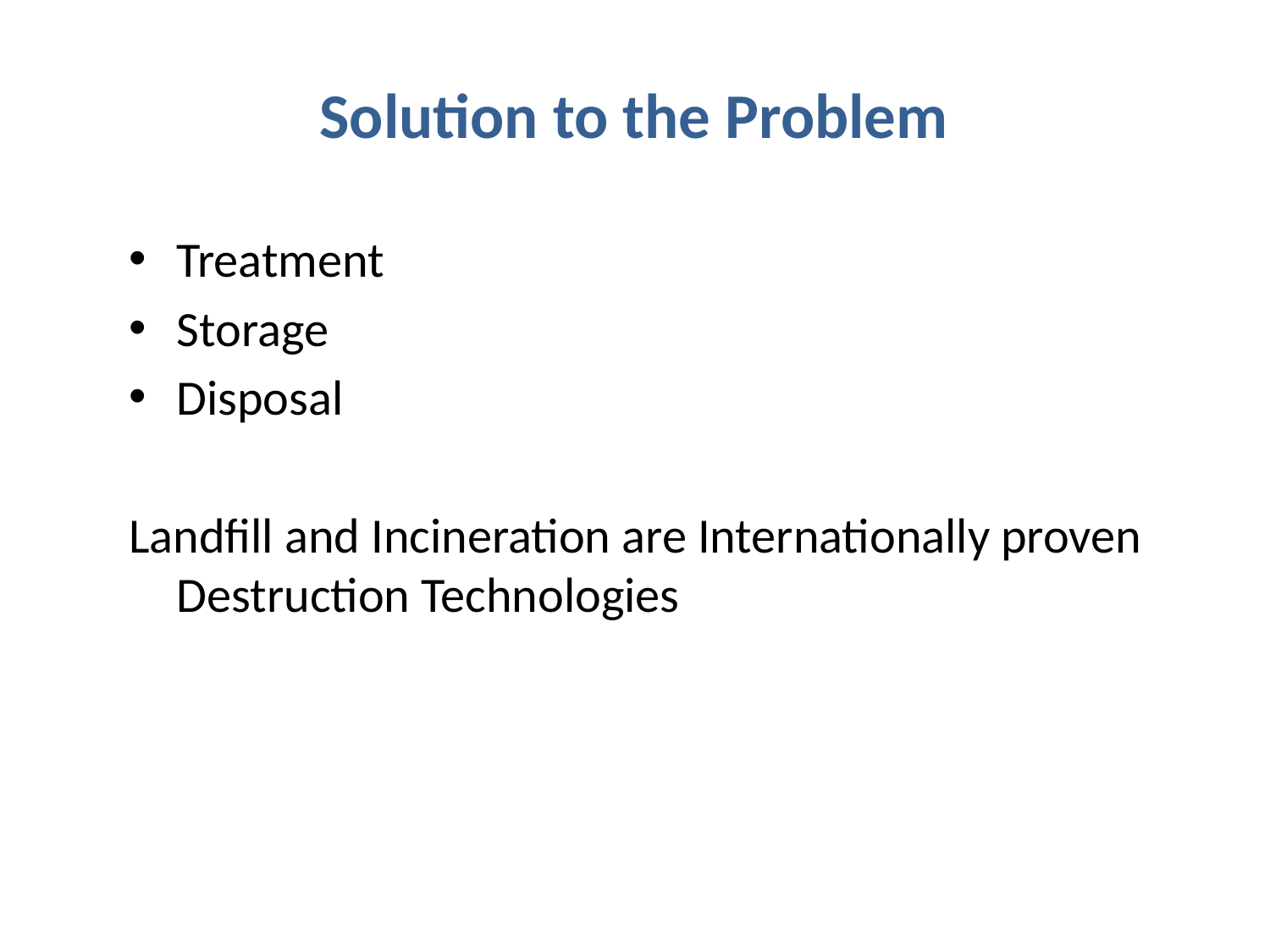

# Solution to the Problem
Treatment
Storage
Disposal

Landfill and Incineration are Internationally proven Destruction Technologies
smalgar@ramky.com